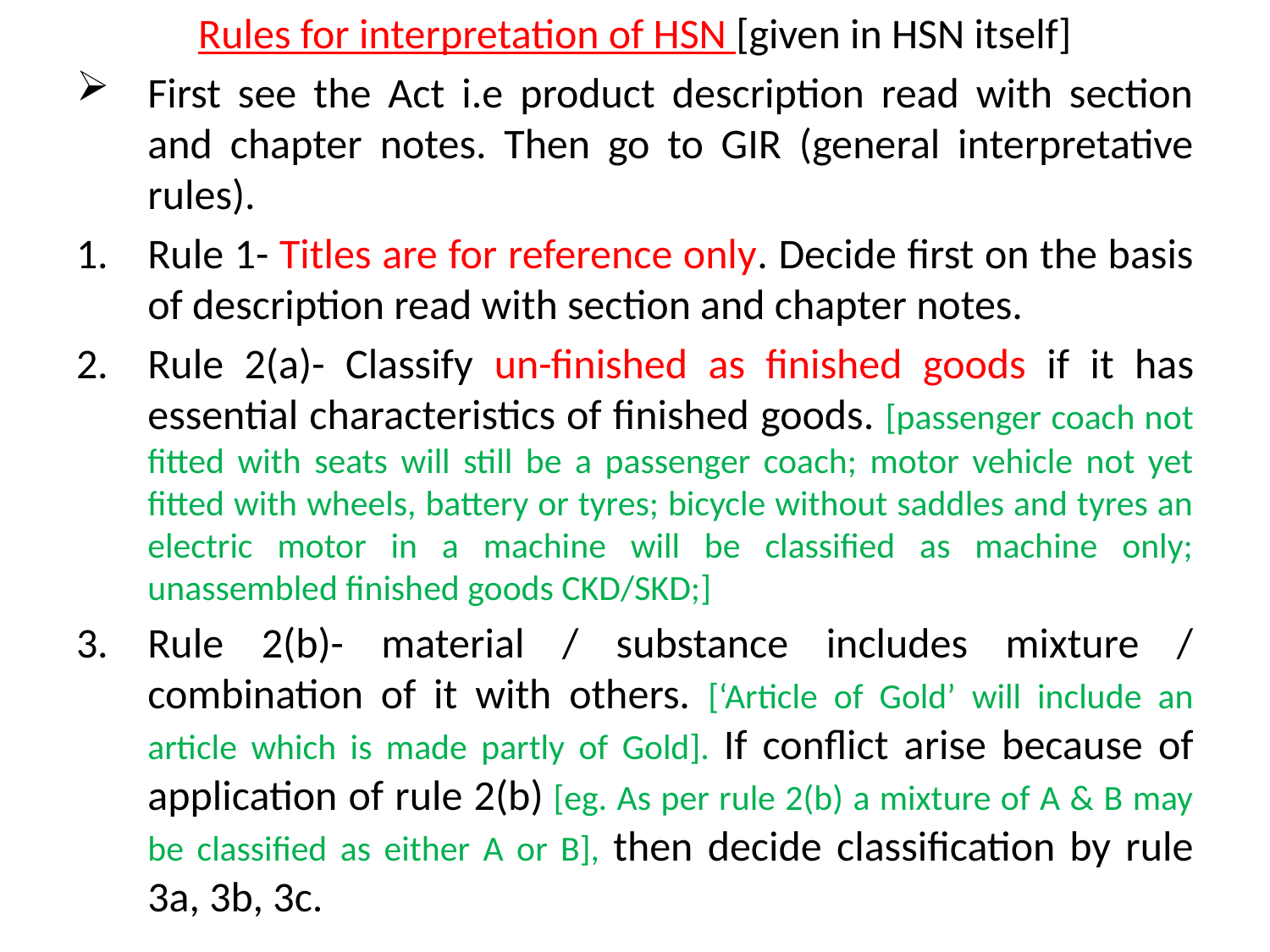

Rules for interpretation of HSN [given in HSN itself]
First see the Act i.e product description read with section and chapter notes. Then go to GIR (general interpretative rules).
Rule 1- Titles are for reference only. Decide first on the basis of description read with section and chapter notes.
Rule 2(a)- Classify un-finished as finished goods if it has essential characteristics of finished goods. [passenger coach not fitted with seats will still be a passenger coach; motor vehicle not yet fitted with wheels, battery or tyres; bicycle without saddles and tyres an electric motor in a machine will be classified as machine only; unassembled finished goods CKD/SKD;]
Rule 2(b)- material / substance includes mixture / combination of it with others. [‘Article of Gold’ will include an article which is made partly of Gold]. If conflict arise because of application of rule 2(b) [eg. As per rule 2(b) a mixture of A & B may be classified as either A or B], then decide classification by rule 3a, 3b, 3c.